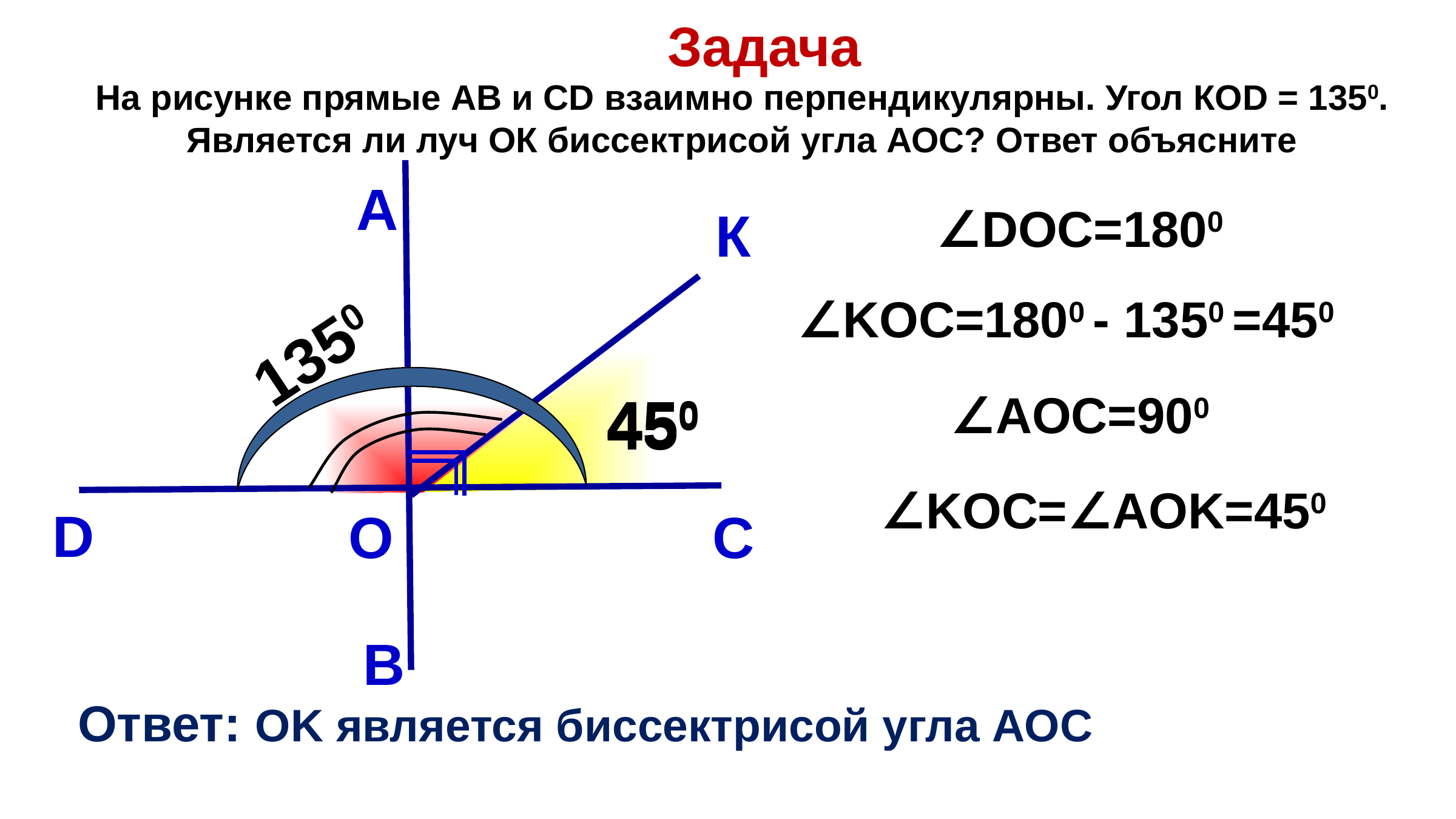

Задача
На рисунке прямые АВ и СD взаимно перпендикулярны. Угол КОD = 1350. Является ли луч ОК биссектрисой угла АОС? Ответ объясните
А
∠DOC=1800
К

∠KOC=1800 - 1350 =450
1350

450
∠АOC=900
450

∠KОС=∠AOK=450

D
О
C
В
Ответ: ОK является биссектрисой угла АОС